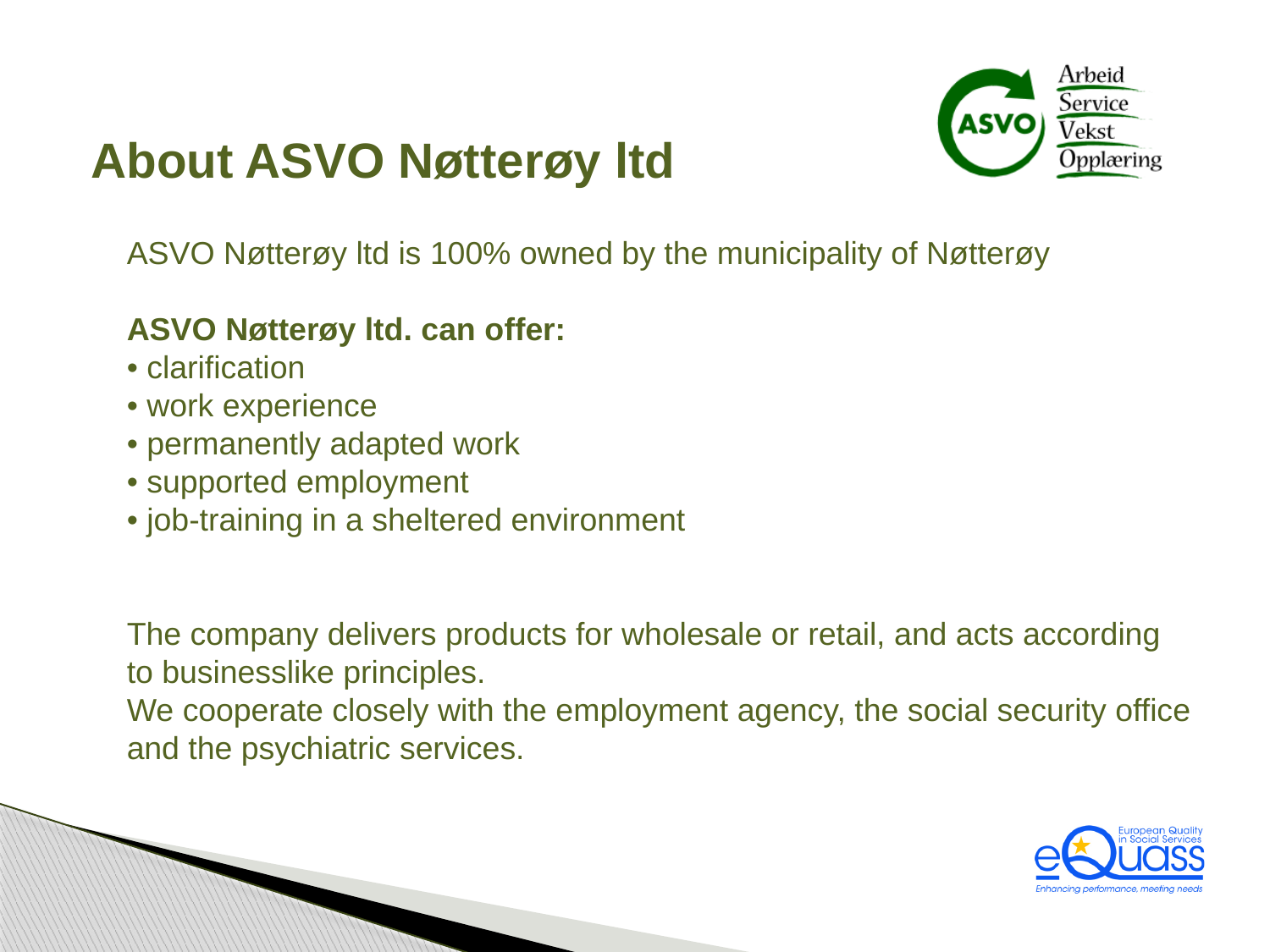

About ASVO Nøtterøy ltd
ASVO Nøtterøy ltd is 100% owned by the municipality of Nøtterøy
ASVO Nøtterøy ltd. can offer:
• clarification
• work experience
• permanently adapted work
• supported employment
• job-training in a sheltered environment
The company delivers products for wholesale or retail, and acts according to businesslike principles.
We cooperate closely with the employment agency, the social security office and the psychiatric services.